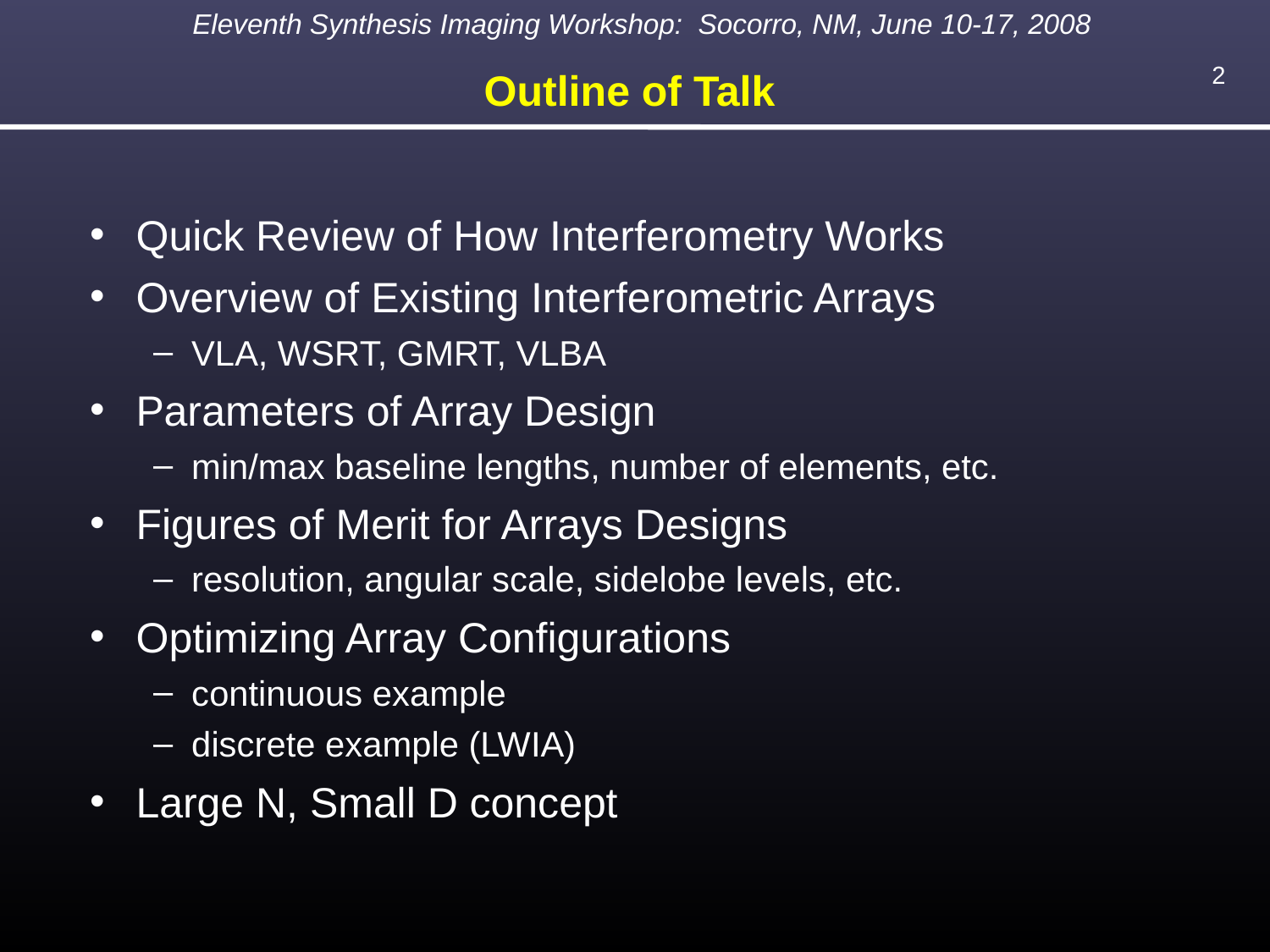

Outline of Talk
Quick Review of How Interferometry Works
Overview of Existing Interferometric Arrays
VLA, WSRT, GMRT, VLBA
Parameters of Array Design
min/max baseline lengths, number of elements, etc.
Figures of Merit for Arrays Designs
resolution, angular scale, sidelobe levels, etc.
Optimizing Array Configurations
continuous example
discrete example (LWIA)‏
Large N, Small D concept